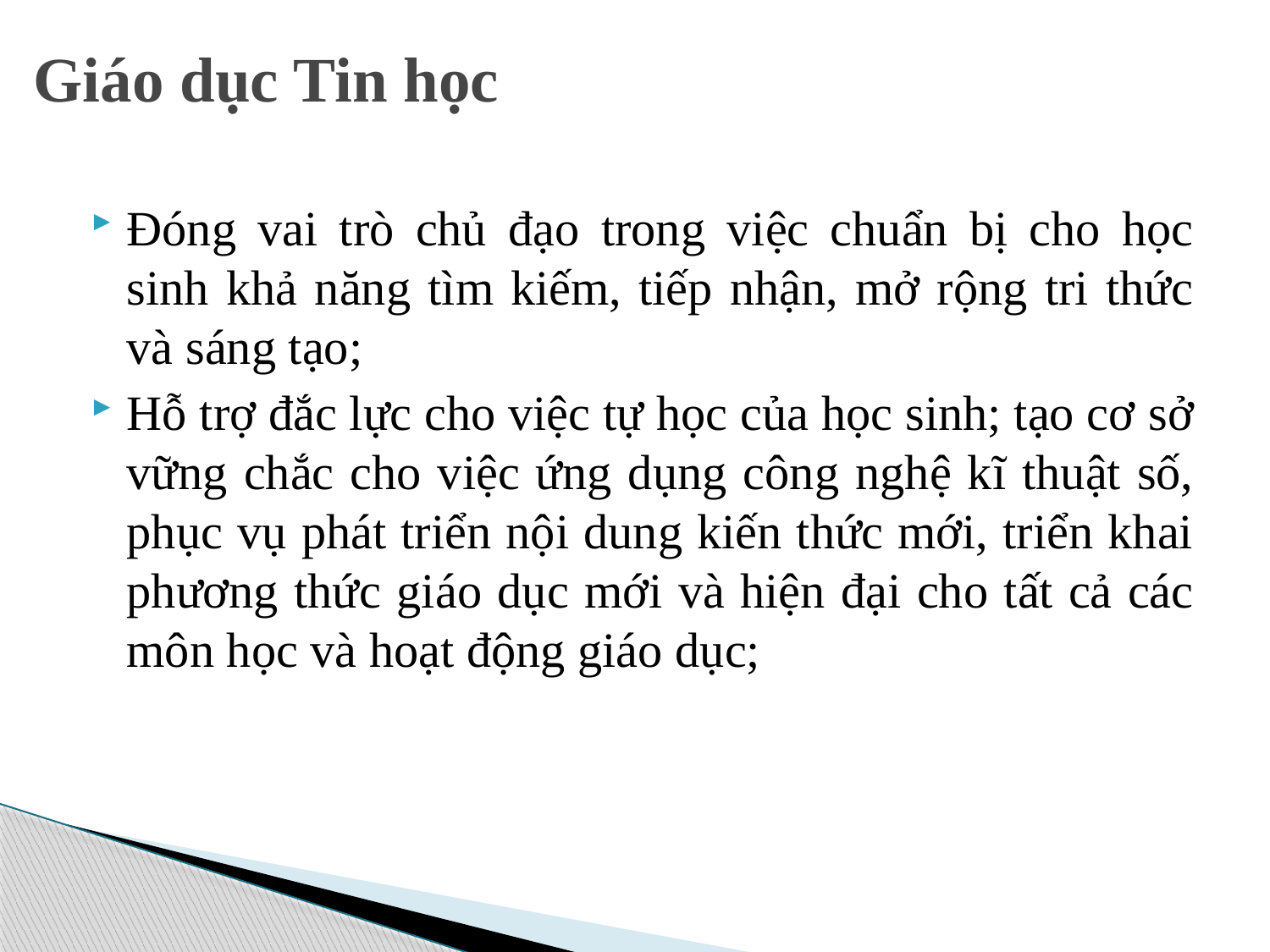

# Giáo dục Tin học
Đóng vai trò chủ đạo trong việc chuẩn bị cho học sinh khả năng tìm kiếm, tiếp nhận, mở rộng tri thức và sáng tạo;
Hỗ trợ đắc lực cho việc tự học của học sinh; tạo cơ sở vững chắc cho việc ứng dụng công nghệ kĩ thuật số, phục vụ phát triển nội dung kiến thức mới, triển khai phương thức giáo dục mới và hiện đại cho tất cả các môn học và hoạt động giáo dục;